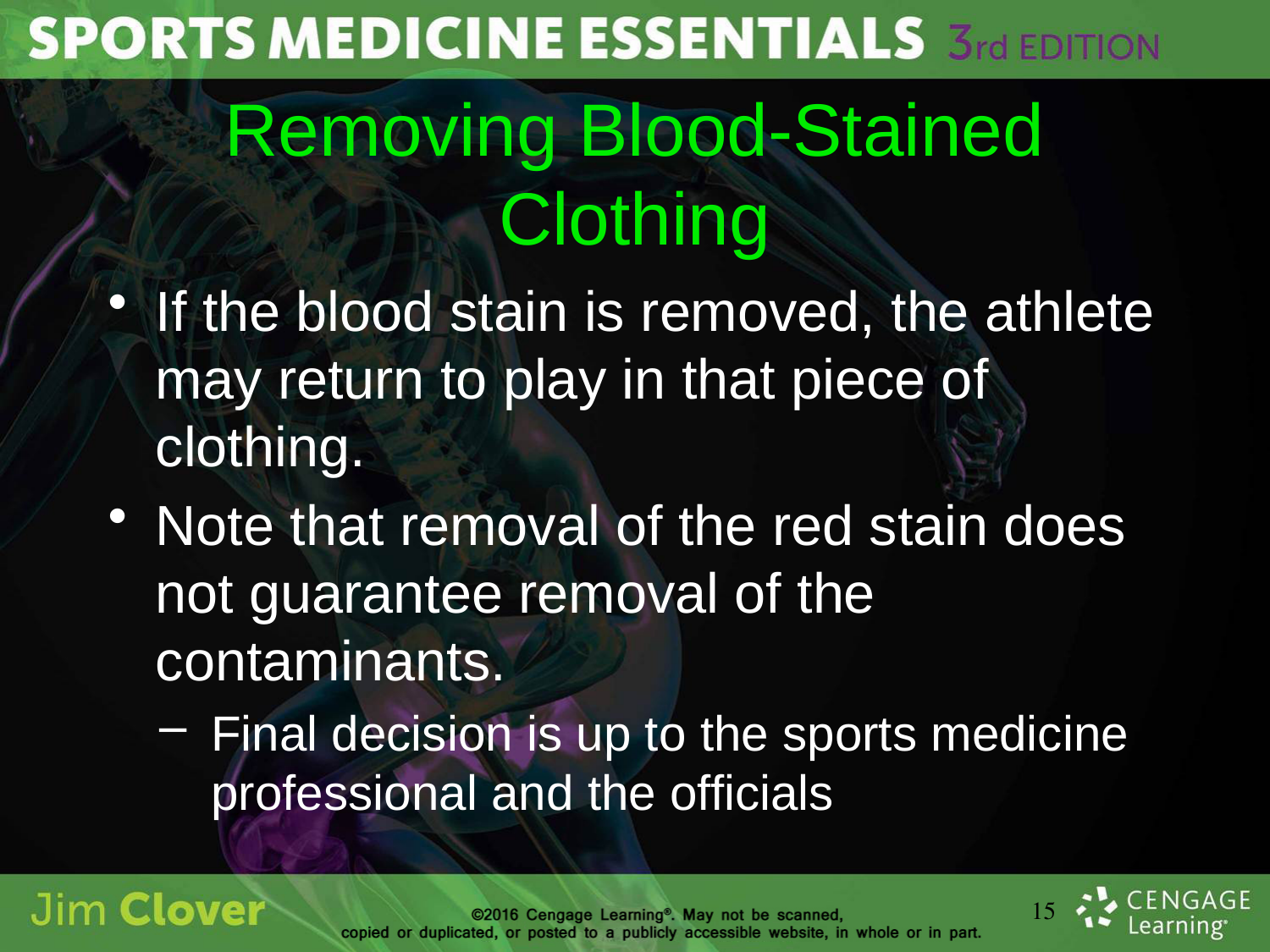

# Removing Blood-Stained Clothing
If the blood stain is removed, the athlete may return to play in that piece of clothing.
Note that removal of the red stain does not guarantee removal of the contaminants.
Final decision is up to the sports medicine professional and the officials
15